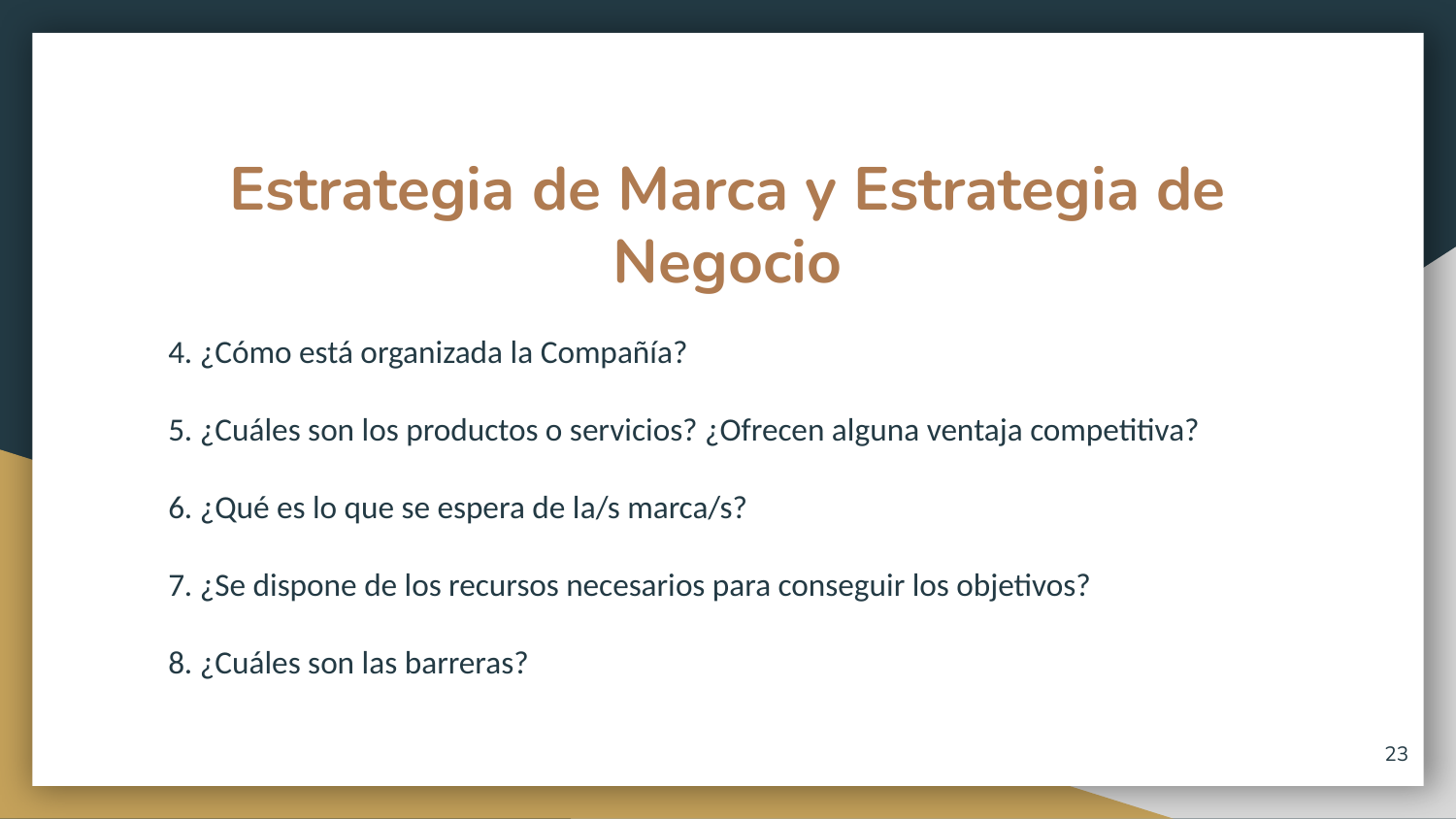

# Estrategia de Marca y Estrategia de Negocio
4. ¿Cómo está organizada la Compañía?

5. ¿Cuáles son los productos o servicios? ¿Ofrecen alguna ventaja competitiva?

6. ¿Qué es lo que se espera de la/s marca/s?

7. ¿Se dispone de los recursos necesarios para conseguir los objetivos?

8. ¿Cuáles son las barreras?
23